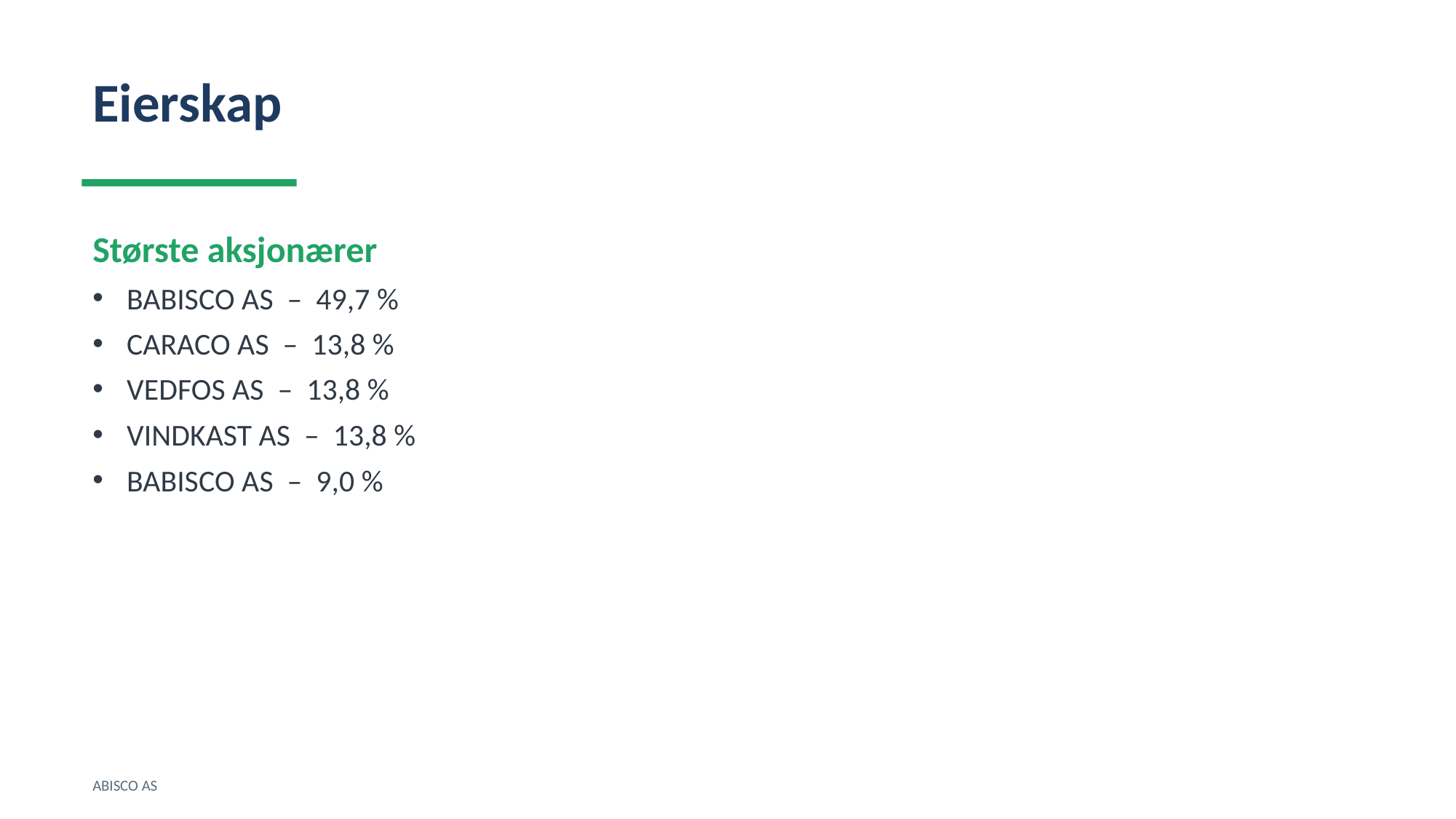

Eierskap

Største aksjonærer
BABISCO AS  –  49,7 %
CARACO AS  –  13,8 %
VEDFOS AS  –  13,8 %
VINDKAST AS  –  13,8 %
BABISCO AS  –  9,0 %
ABISCO AS